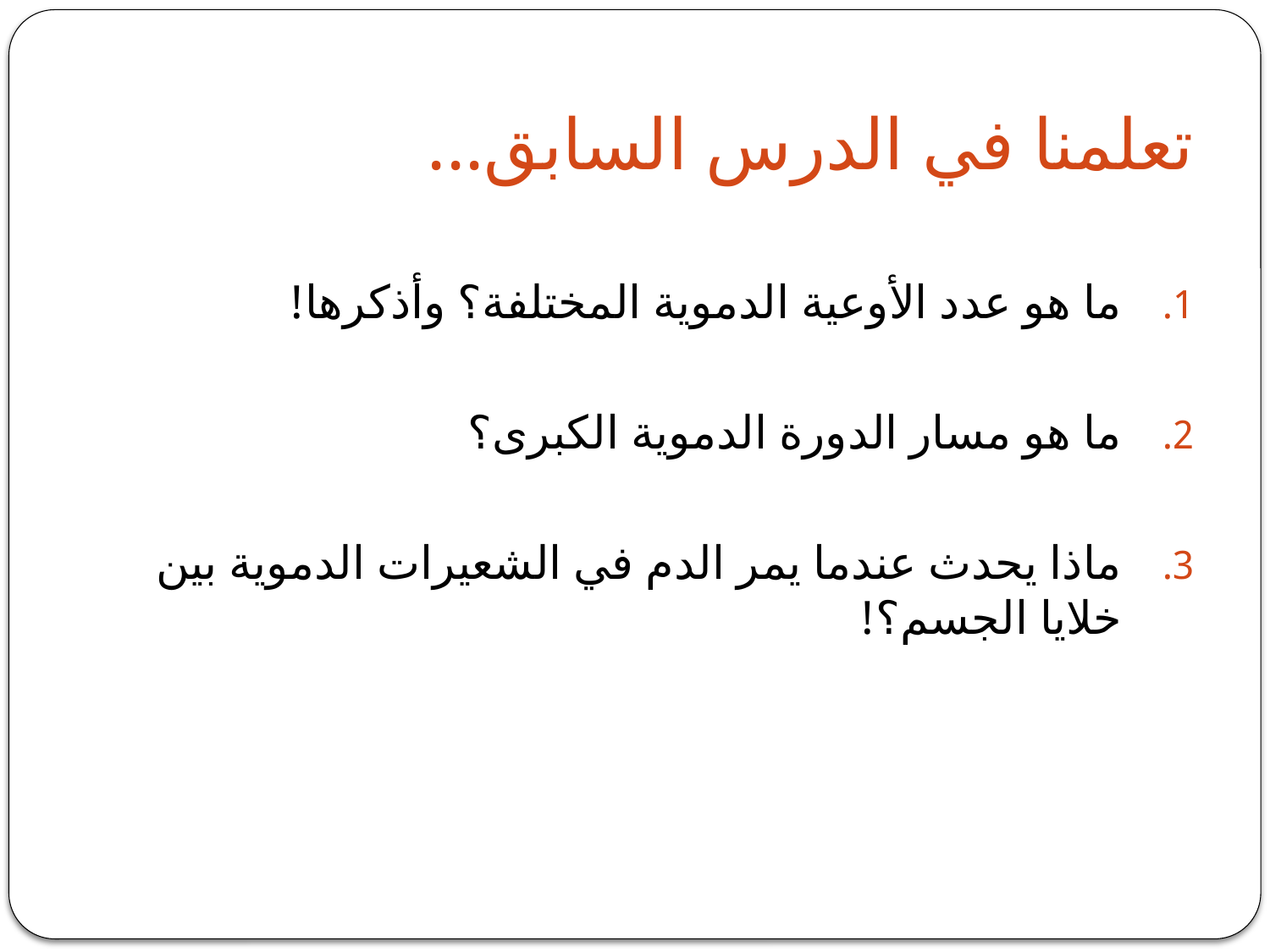

# تعلمنا في الدرس السابق...

ما هو عدد الأوعية الدموية المختلفة؟ وأذكرها!

ما هو مسار الدورة الدموية الكبرى؟

ماذا يحدث عندما يمر الدم في الشعيرات الدموية بين خلايا الجسم؟!